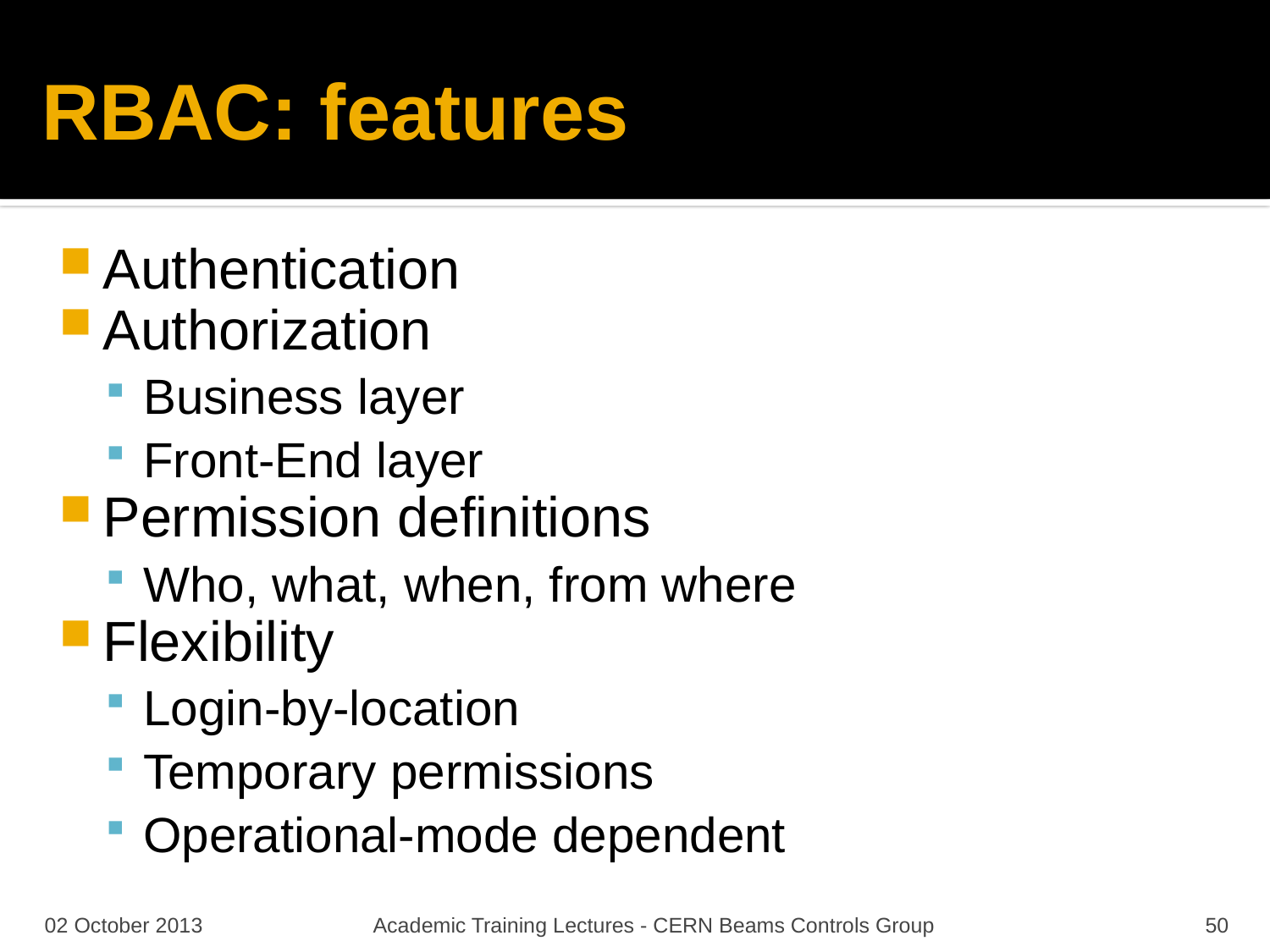

# RBAC: features
Authentication
Authorization
Business layer
Front-End layer
Permission definitions
Who, what, when, from where
Flexibility
Login-by-location
Temporary permissions
Operational-mode dependent
02 October 2013
Academic Training Lectures - CERN Beams Controls Group
50